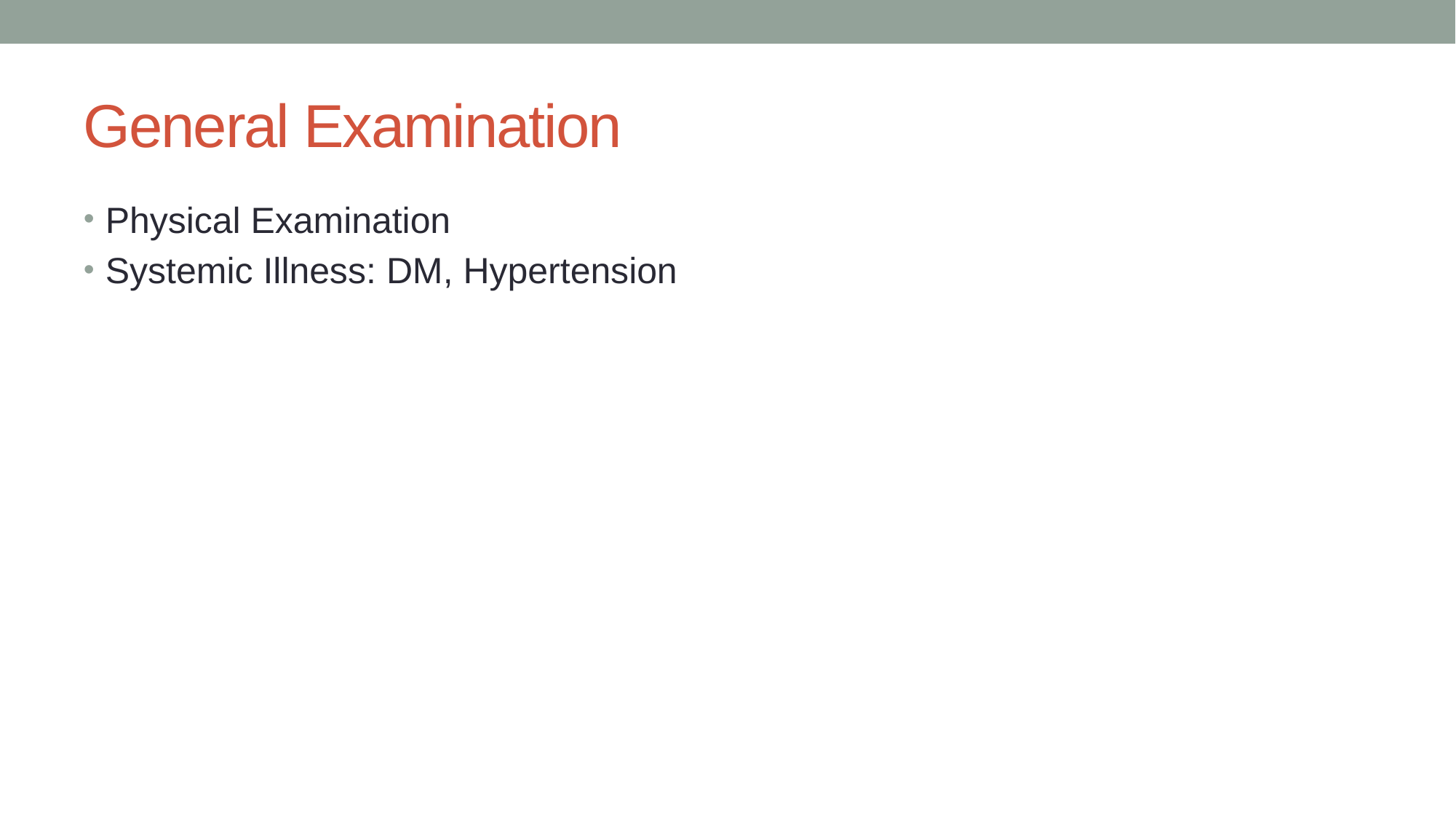

# General Examination
Physical Examination
Systemic Illness: DM, Hypertension